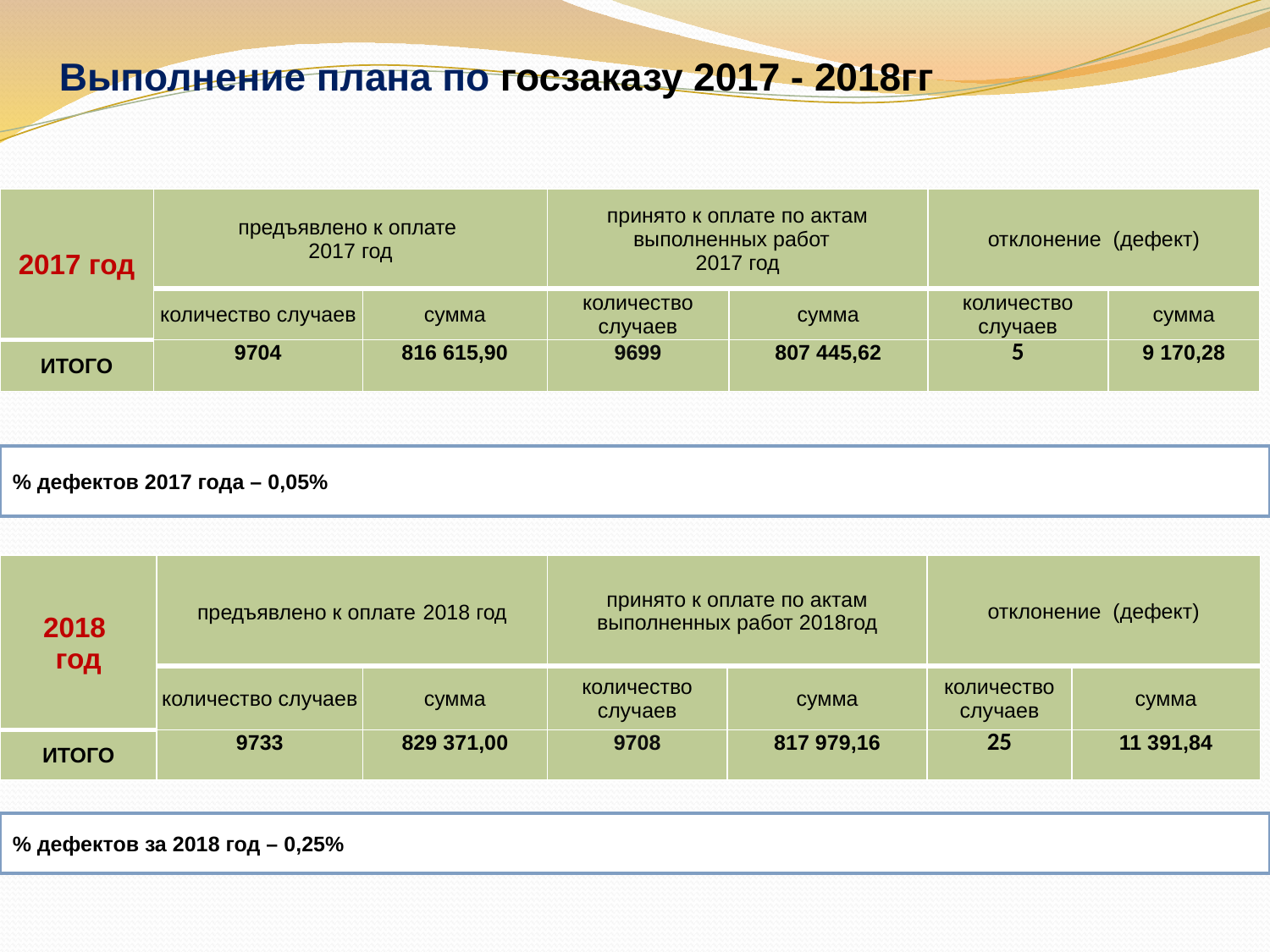

# Выполнение плана по госзаказу 2017 - 2018гг
| 2017 год | предъявлено к оплате 2017 год |  | принято к оплате по актам выполненных работ 2017 год |  | отклонение (дефект) |  |
| --- | --- | --- | --- | --- | --- | --- |
|  | количество случаев | сумма | количество случаев | сумма | количество случаев | сумма |
| ИТОГО | 9704 | 816 615,90 | 9699 | 807 445,62 | 5 | 9 170,28 |
% дефектов 2017 года – 0,05%
| 2018 год | предъявлено к оплате 2018 год |  | принято к оплате по актам выполненных работ 2018год |  | отклонение (дефект) |  |
| --- | --- | --- | --- | --- | --- | --- |
|  | количество случаев | сумма | количество случаев | сумма | количество случаев | сумма |
| ИТОГО | 9733 | 829 371,00 | 9708 | 817 979,16 | 25 | 11 391,84 |
% дефектов за 2018 год – 0,25%